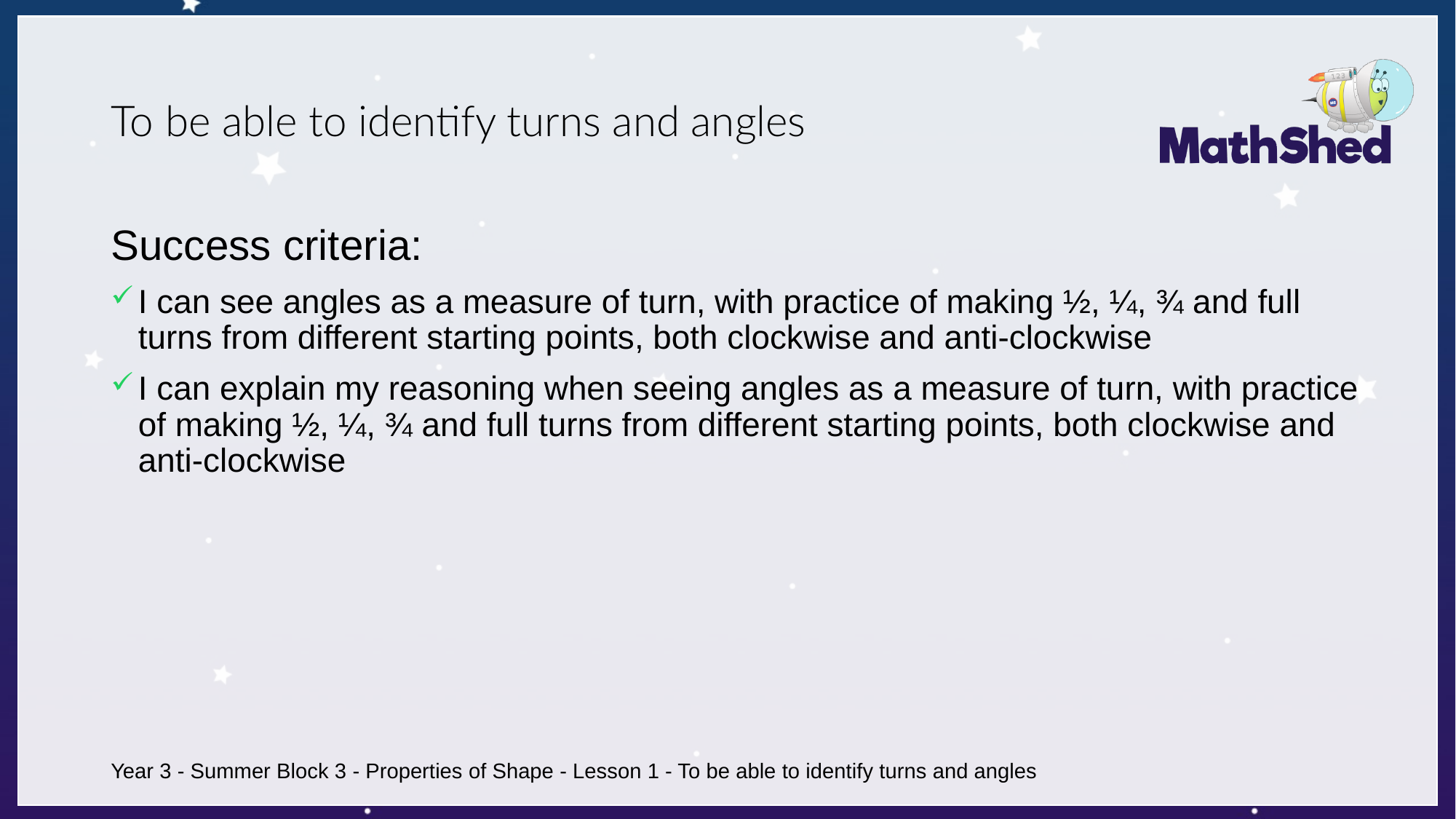

# To be able to identify turns and angles
Success criteria:
I can see angles as a measure of turn, with practice of making ½, ¼, ¾ and full turns from different starting points, both clockwise and anti-clockwise
I can explain my reasoning when seeing angles as a measure of turn, with practice of making ½, ¼, ¾ and full turns from different starting points, both clockwise and anti-clockwise

Year 3 - Summer Block 3 - Properties of Shape - Lesson 1 - To be able to identify turns and angles